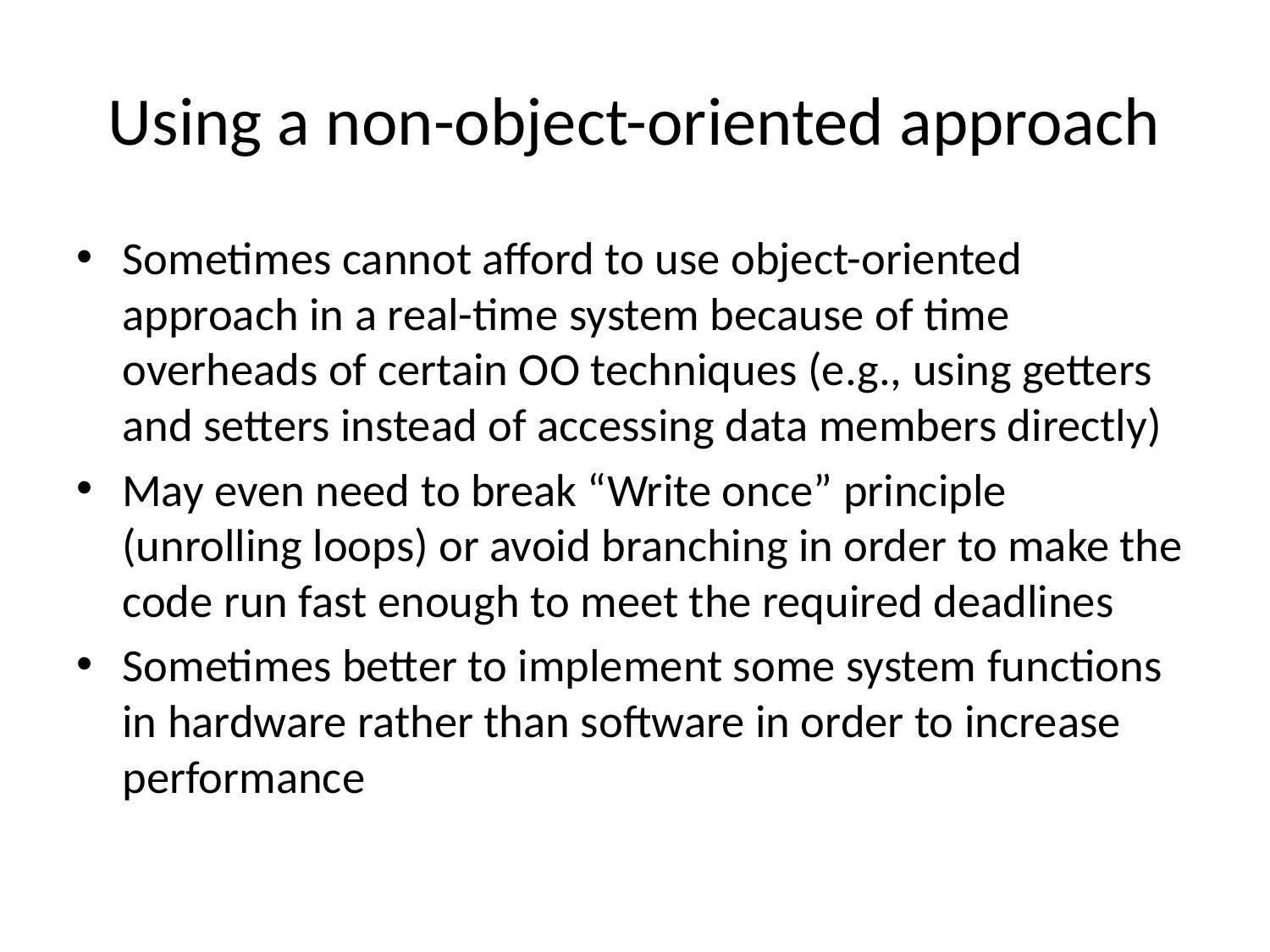

# Using a non-object-oriented approach
Sometimes cannot afford to use object-oriented approach in a real-time system because of time overheads of certain OO techniques (e.g., using getters and setters instead of accessing data members directly)
May even need to break “Write once” principle (unrolling loops) or avoid branching in order to make the code run fast enough to meet the required deadlines
Sometimes better to implement some system functions in hardware rather than software in order to increase performance